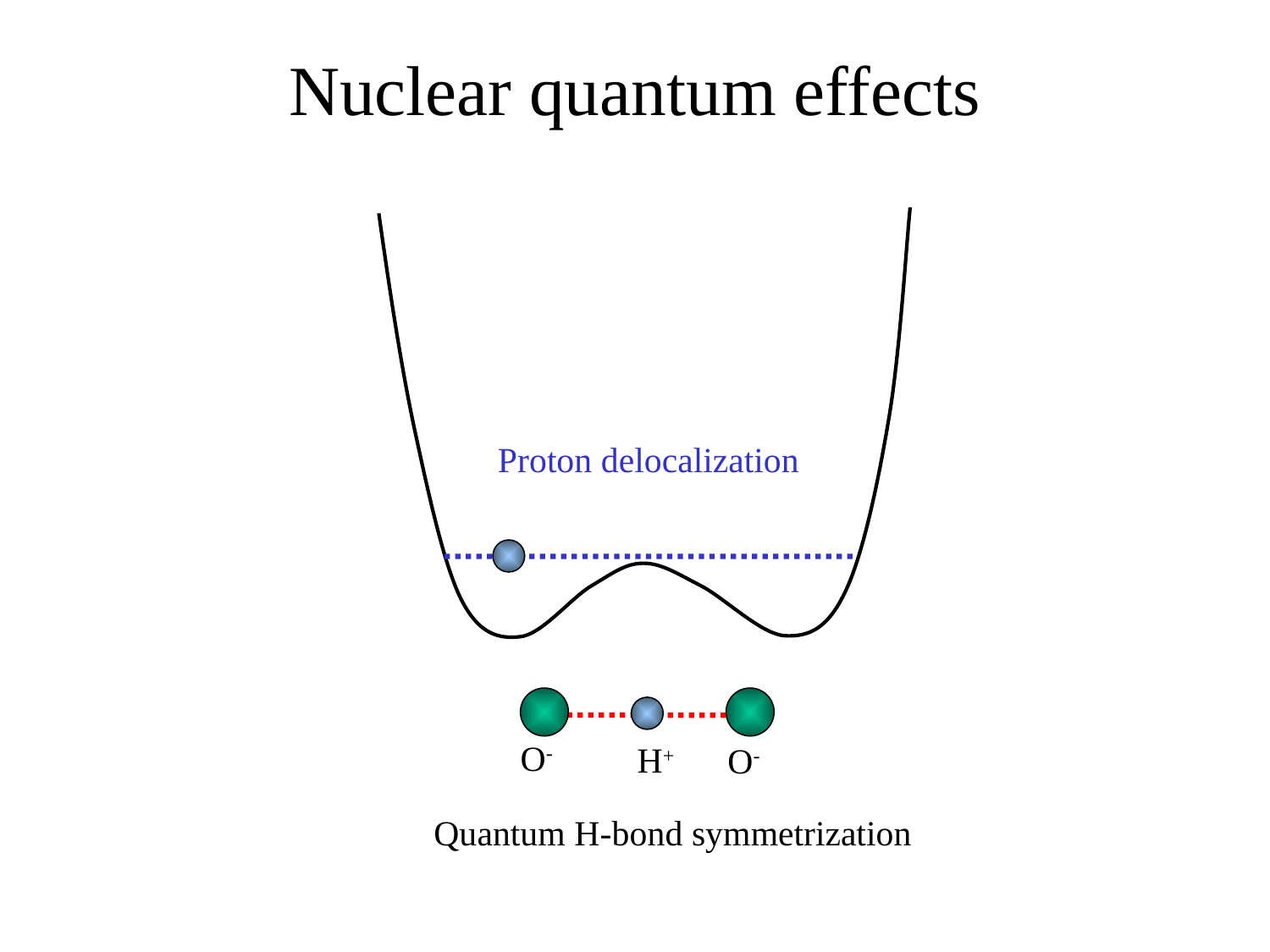

# Nuclear quantum effects

Proton delocalization

O-
H+
O-
Quantum H-bond symmetrization